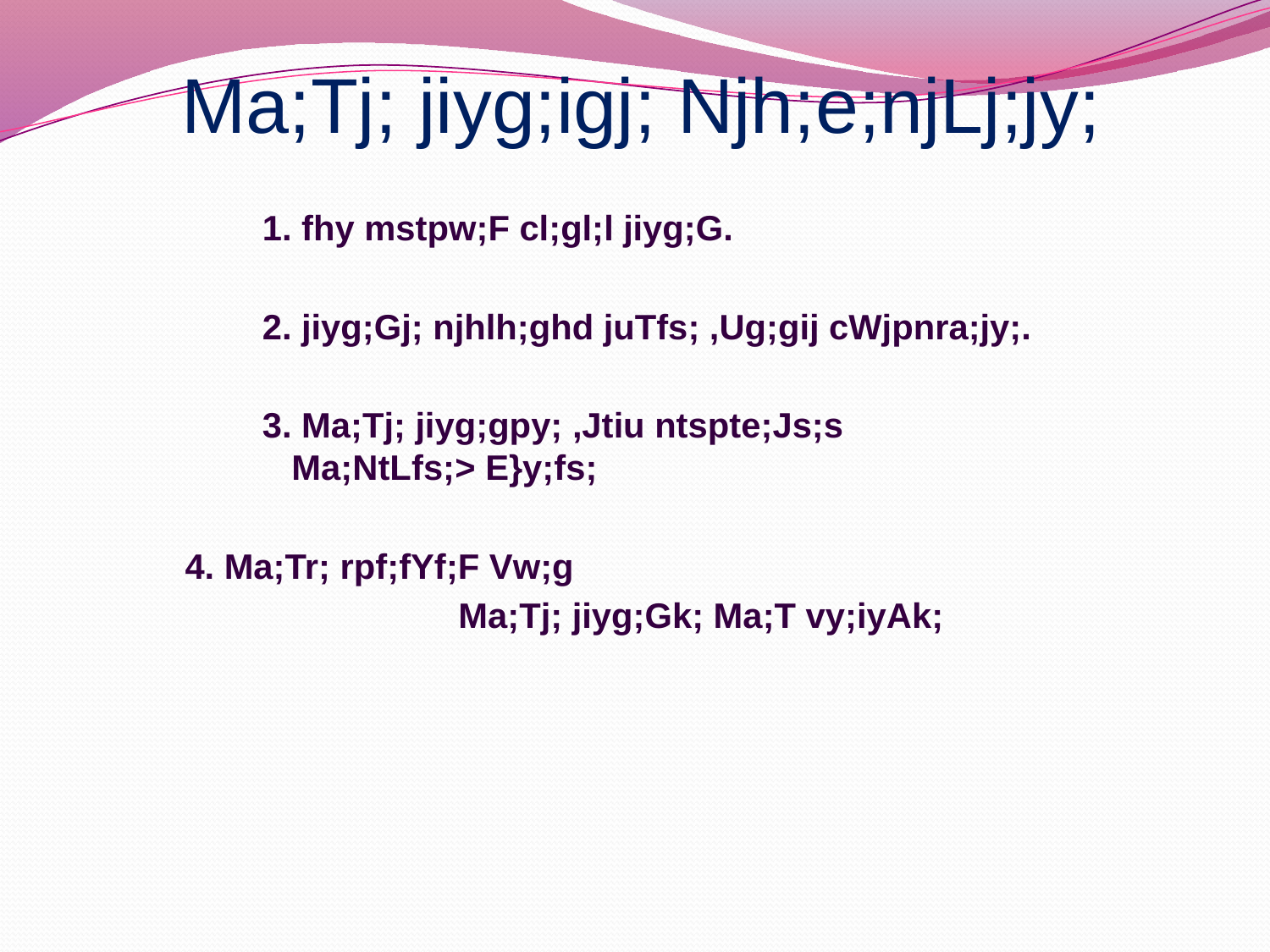

Ma;Tj; jiyg;igj; Njh;e;njLj;jy;

		1. fhy mstpw;F cl;gl;l jiyg;G.

		2. jiyg;Gj; njhlh;ghd juTfs; ,Ug;gij cWjpnra;jy;.

		3. Ma;Tj; jiyg;gpy; ,Jtiu ntspte;Js;s 			 	   Ma;NtLfs;> E}y;fs;

	 4. Ma;Tr; rpf;fYf;F Vw;g
			   Ma;Tj; jiyg;Gk; Ma;T vy;iyAk;